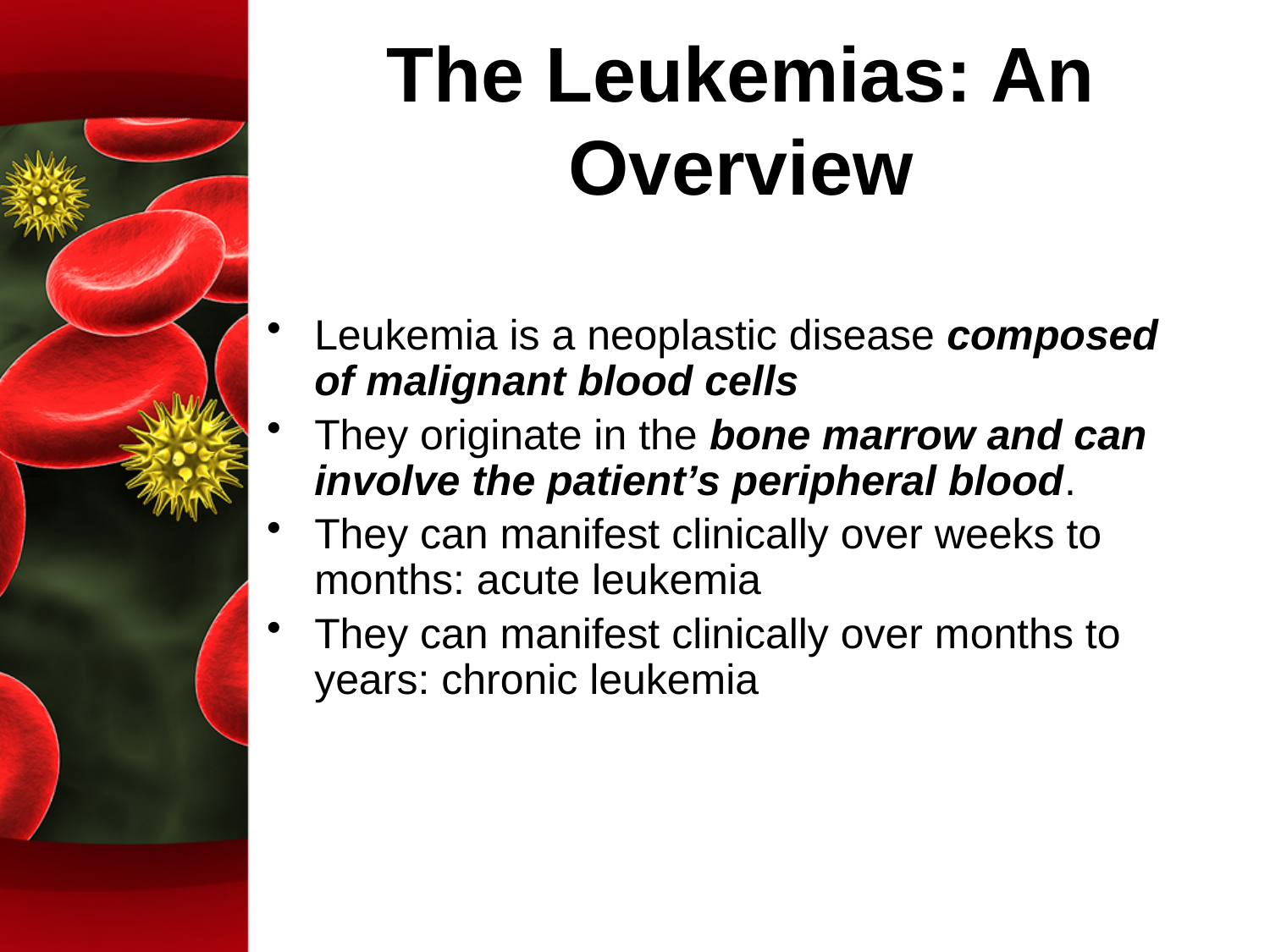

# The Leukemias: An Overview
Leukemia is a neoplastic disease composed of malignant blood cells
They originate in the bone marrow and can involve the patient’s peripheral blood.
They can manifest clinically over weeks to months: acute leukemia
They can manifest clinically over months to years: chronic leukemia